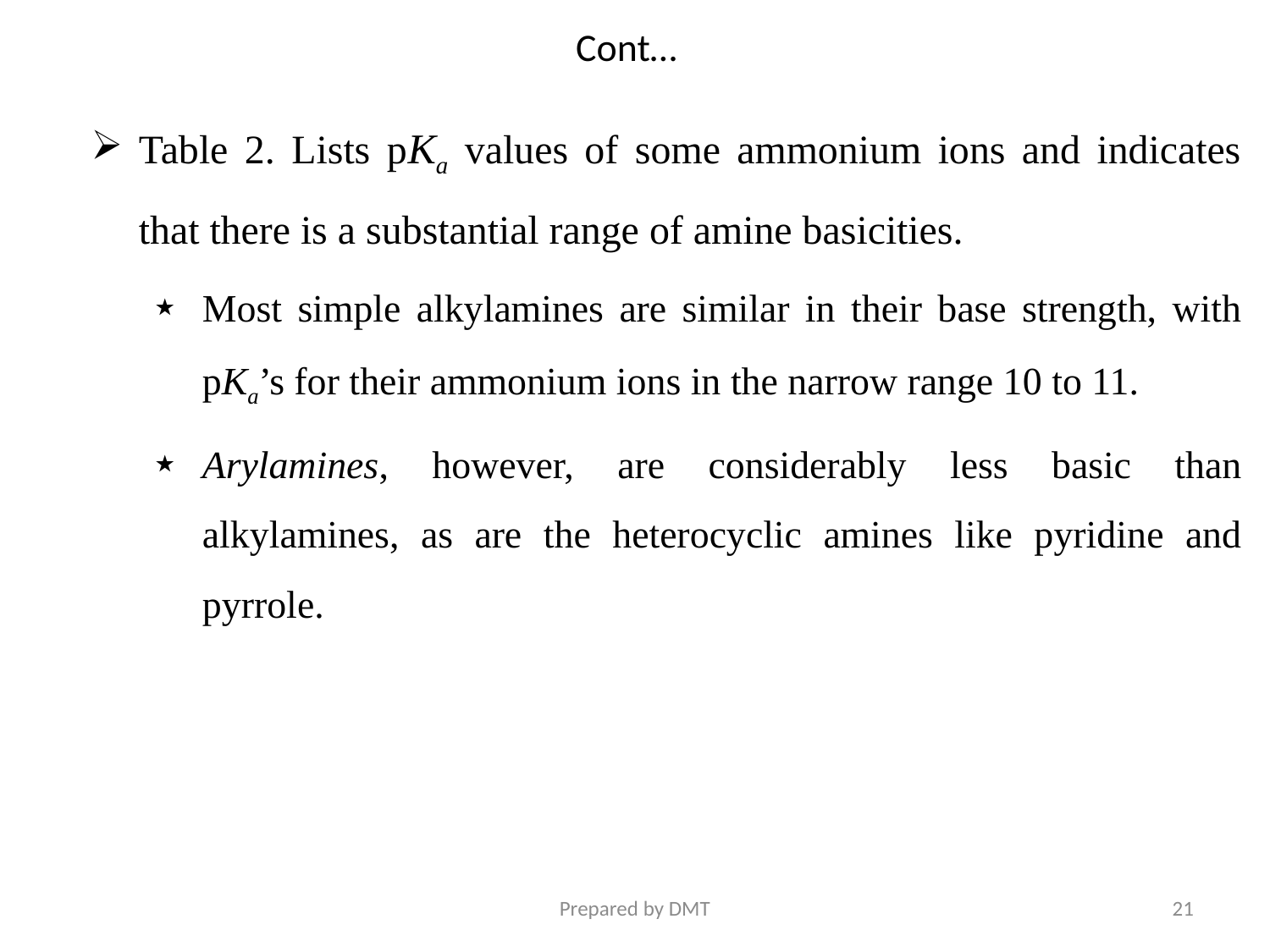

# Cont…
Table 2. Lists pKa values of some ammonium ions and indicates that there is a substantial range of amine basicities.
Most simple alkylamines are similar in their base strength, with pKa’s for their ammonium ions in the narrow range 10 to 11.
Arylamines, however, are considerably less basic than alkylamines, as are the heterocyclic amines like pyridine and pyrrole.
Prepared by DMT
21